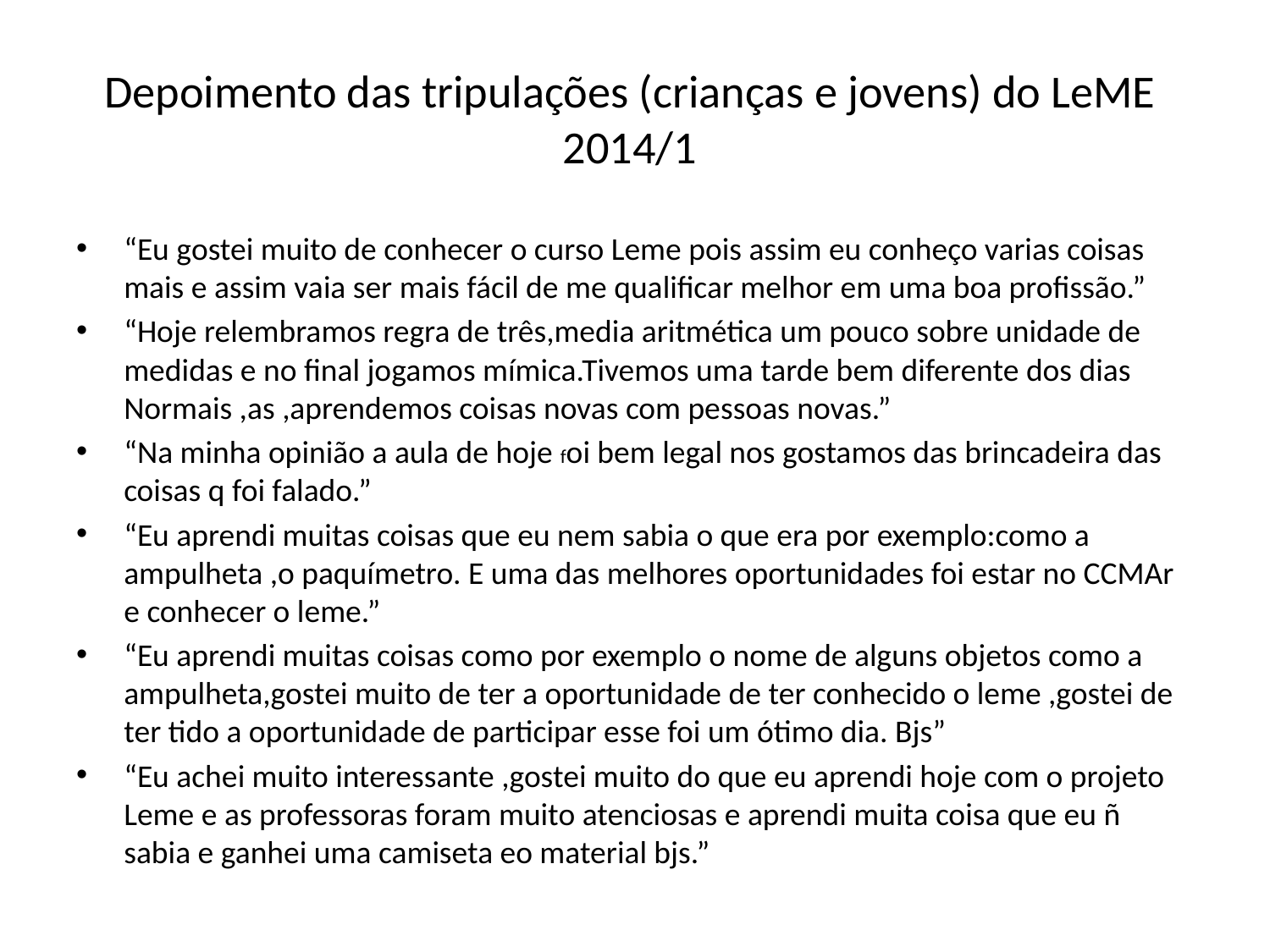

# Depoimento das tripulações (crianças e jovens) do LeME 2014/1
“Eu gostei muito de conhecer o curso Leme pois assim eu conheço varias coisas mais e assim vaia ser mais fácil de me qualificar melhor em uma boa profissão.”
“Hoje relembramos regra de três,media aritmética um pouco sobre unidade de medidas e no final jogamos mímica.Tivemos uma tarde bem diferente dos dias Normais ,as ,aprendemos coisas novas com pessoas novas.”
“Na minha opinião a aula de hoje foi bem legal nos gostamos das brincadeira das coisas q foi falado.”
“Eu aprendi muitas coisas que eu nem sabia o que era por exemplo:como a ampulheta ,o paquímetro. E uma das melhores oportunidades foi estar no CCMAr e conhecer o leme.”
“Eu aprendi muitas coisas como por exemplo o nome de alguns objetos como a ampulheta,gostei muito de ter a oportunidade de ter conhecido o leme ,gostei de ter tido a oportunidade de participar esse foi um ótimo dia. Bjs”
“Eu achei muito interessante ,gostei muito do que eu aprendi hoje com o projeto Leme e as professoras foram muito atenciosas e aprendi muita coisa que eu ñ sabia e ganhei uma camiseta eo material bjs.”